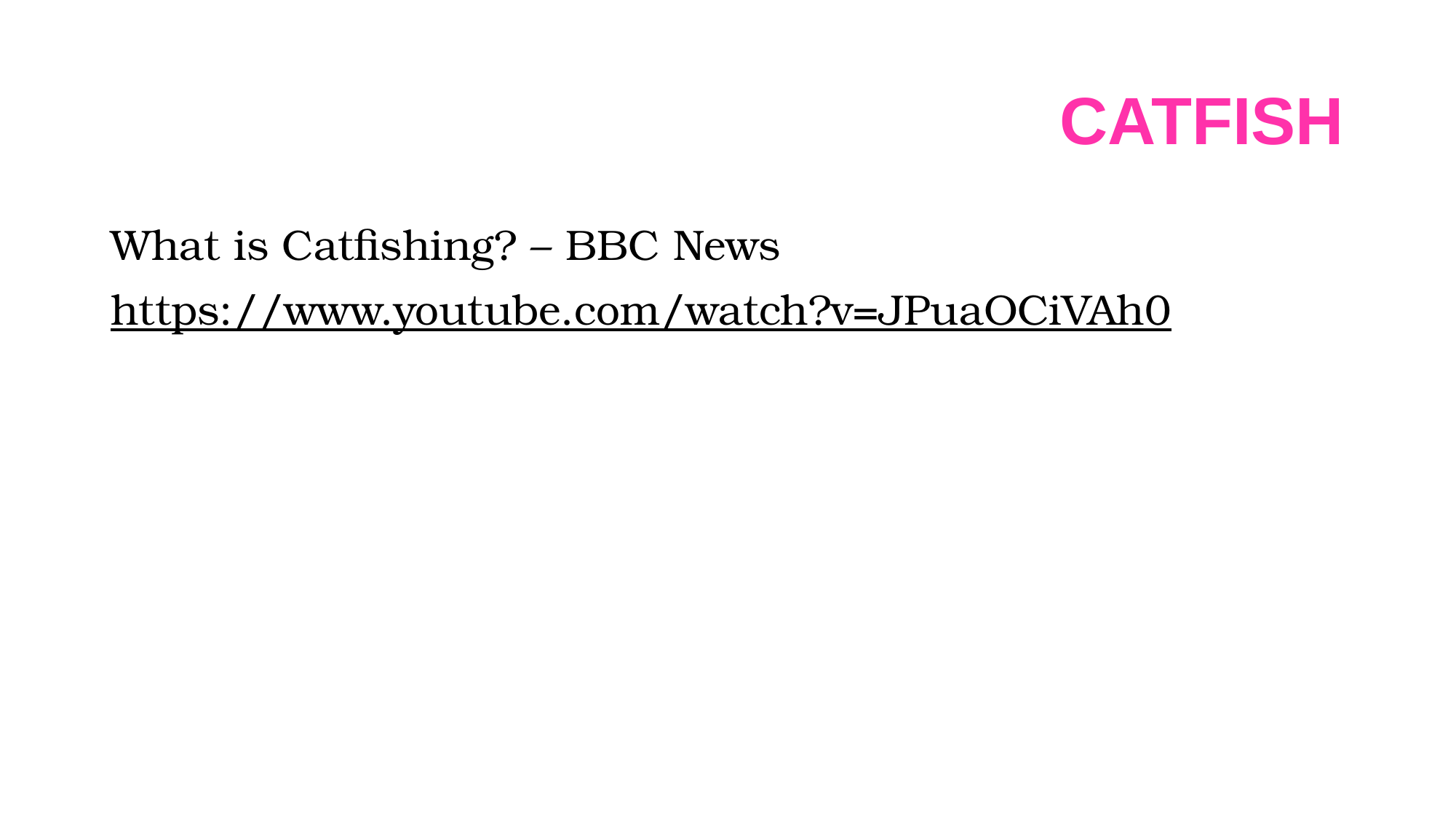

# Catfish
What is Catfishing? – BBC News
https://www.youtube.com/watch?v=JPuaOCiVAh0